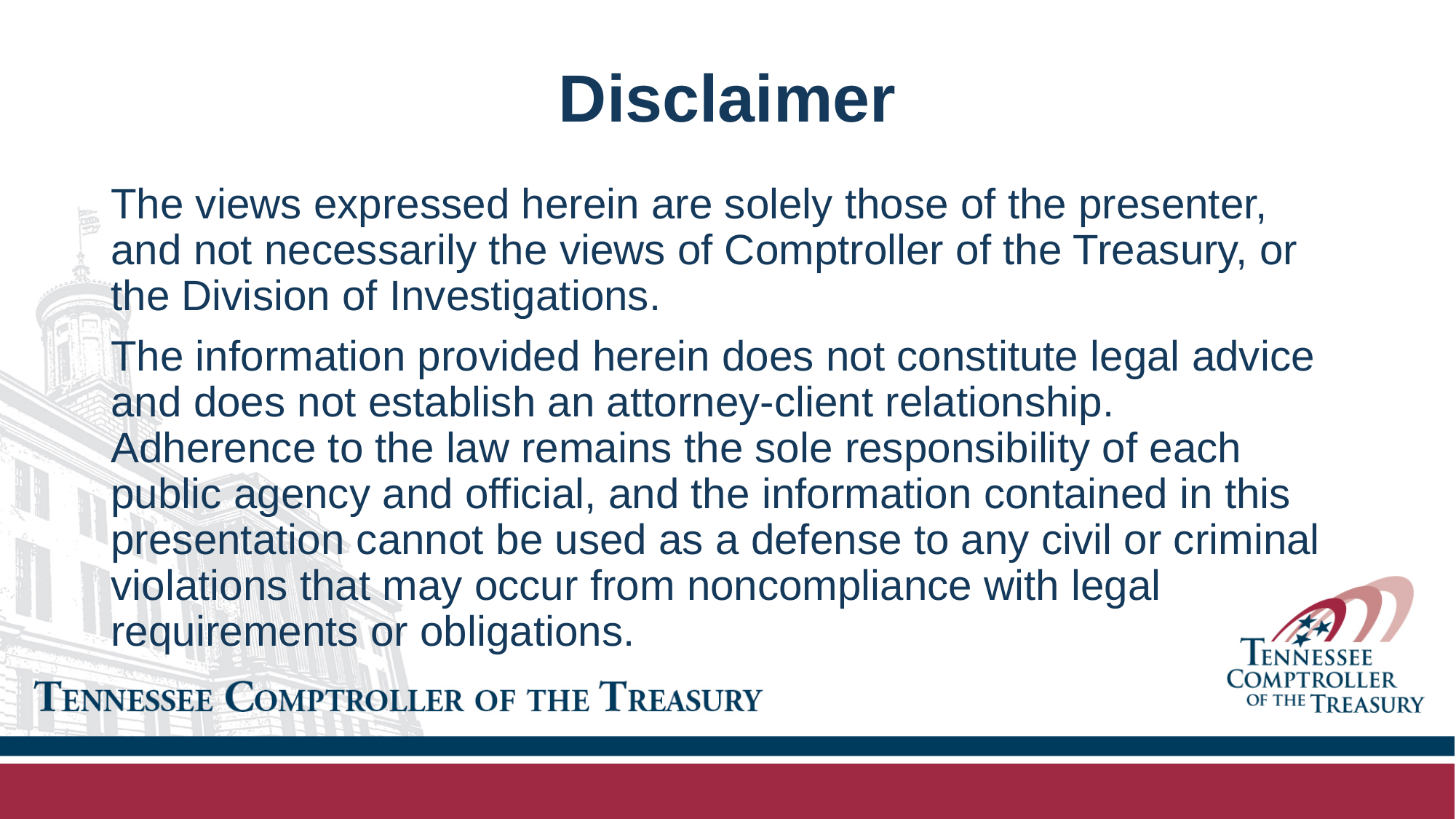

# Disclaimer
The views expressed herein are solely those of the presenter, and not necessarily the views of Comptroller of the Treasury, or the Division of Investigations.
The information provided herein does not constitute legal advice and does not establish an attorney-client relationship. Adherence to the law remains the sole responsibility of each public agency and official, and the information contained in this presentation cannot be used as a defense to any civil or criminal violations that may occur from noncompliance with legal requirements or obligations.